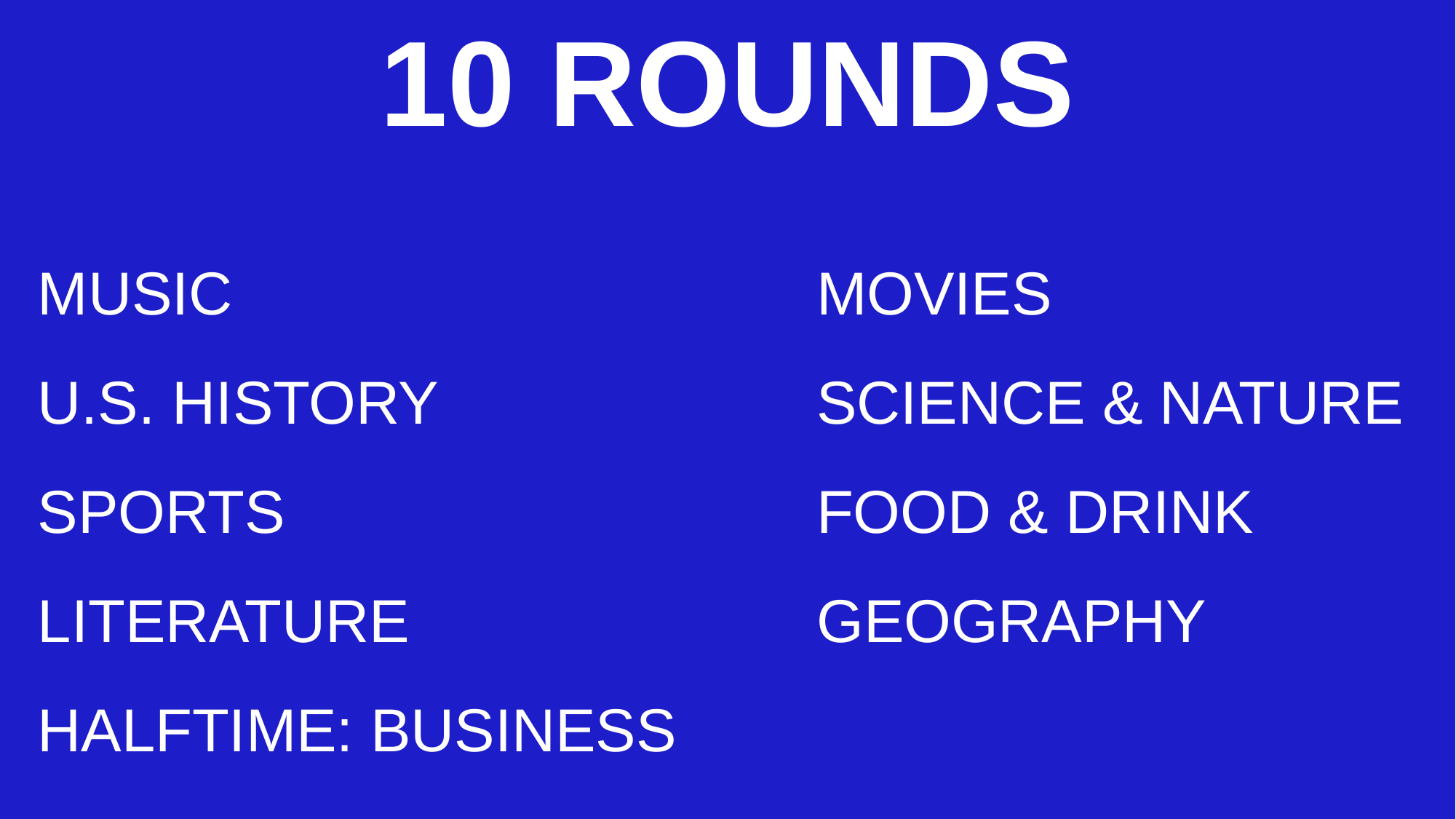

10 ROUNDS
MOVIES
SCIENCE & NATURE
FOOD & DRINK
GEOGRAPHY
MUSIC
U.S. HISTORY
SPORTS
LITERATURE
HALFTIME: BUSINESS